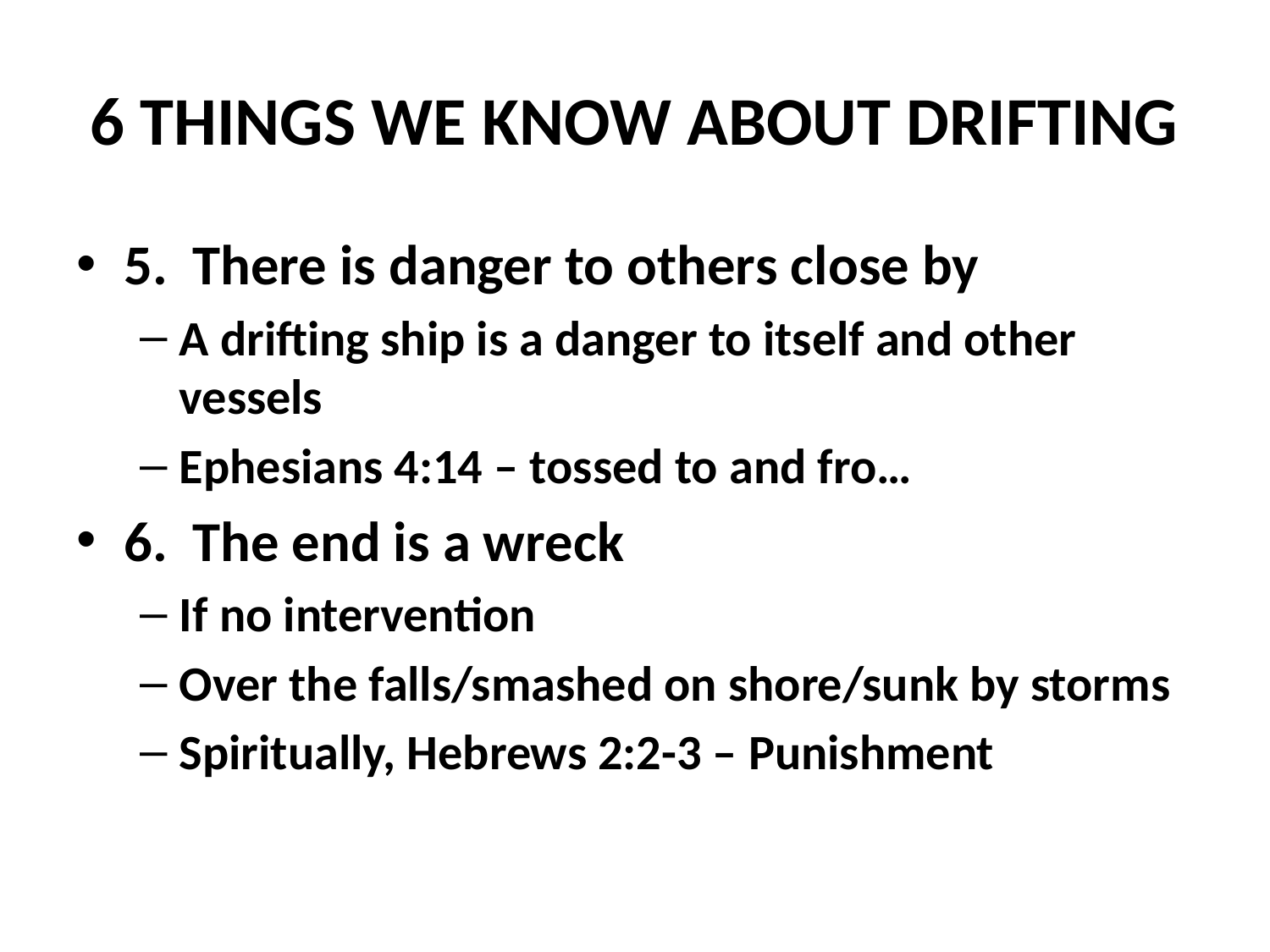

# 6 THINGS WE KNOW ABOUT DRIFTING
5.  There is danger to others close by
A drifting ship is a danger to itself and other vessels
Ephesians 4:14 – tossed to and fro…
6.  The end is a wreck
If no intervention
Over the falls/smashed on shore/sunk by storms
Spiritually, Hebrews 2:2-3 – Punishment